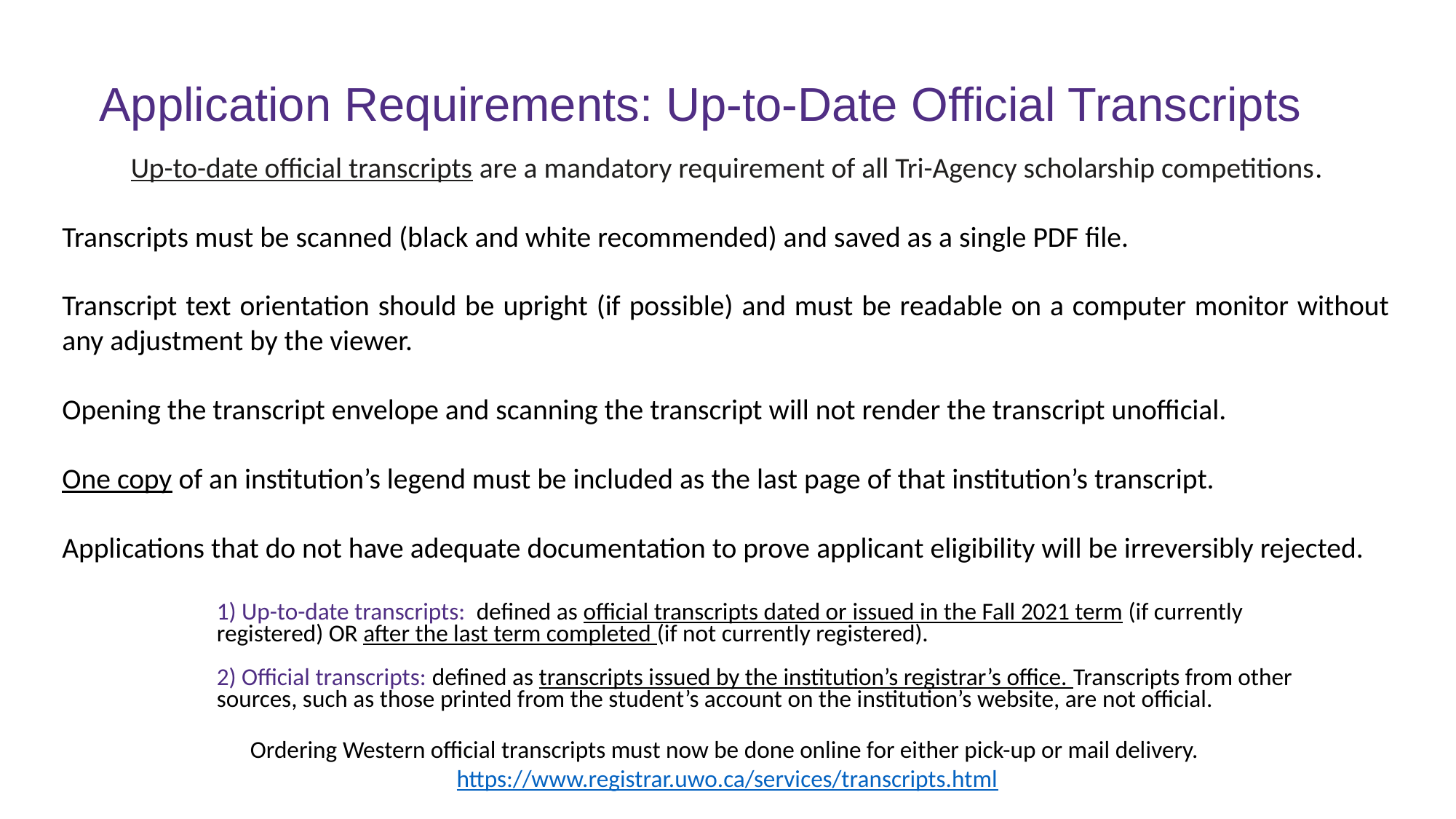

# Application Requirements: Up-to-Date Official Transcripts
Up-to-date official transcripts are a mandatory requirement of all Tri-Agency scholarship competitions.

Transcripts must be scanned (black and white recommended) and saved as a single PDF file.

Transcript text orientation should be upright (if possible) and must be readable on a computer monitor without any adjustment by the viewer.

Opening the transcript envelope and scanning the transcript will not render the transcript unofficial.

One copy of an institution’s legend must be included as the last page of that institution’s transcript.

Applications that do not have adequate documentation to prove applicant eligibility will be irreversibly rejected.

1) Up-to-date transcripts:  defined as official transcripts dated or issued in the Fall 2021 term (if currently registered) OR after the last term completed (if not currently registered).

2) Official transcripts: defined as transcripts issued by the institution’s registrar’s office. Transcripts from other sources, such as those printed from the student’s account on the institution’s website, are not official.
Ordering Western official transcripts must now be done online for either pick-up or mail delivery. https://www.registrar.uwo.ca/services/transcripts.html